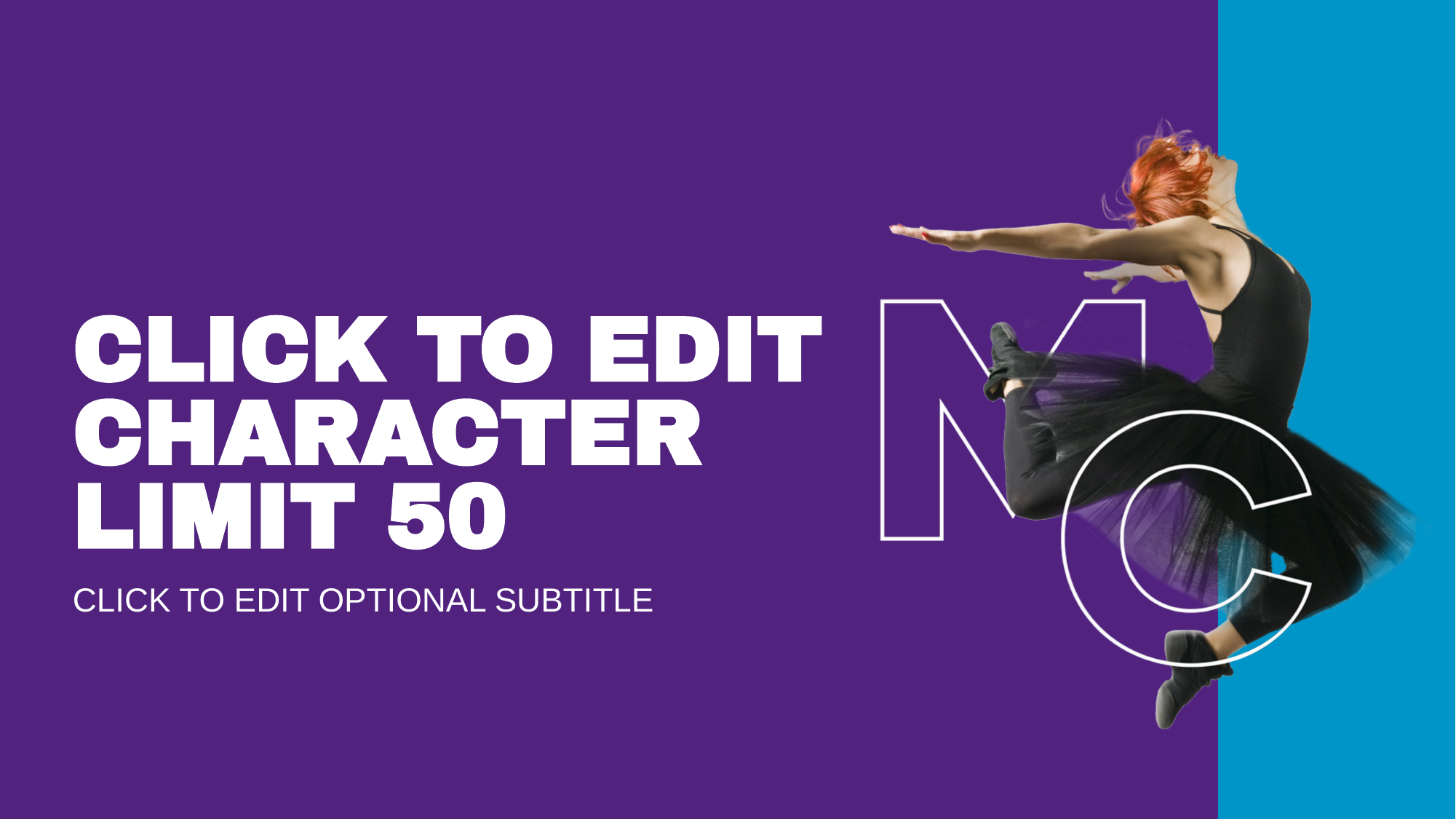

CLICK TO EDIT CHARACTER LIMIT 50
CLICK TO EDIT OPTIONAL SUBTITLE